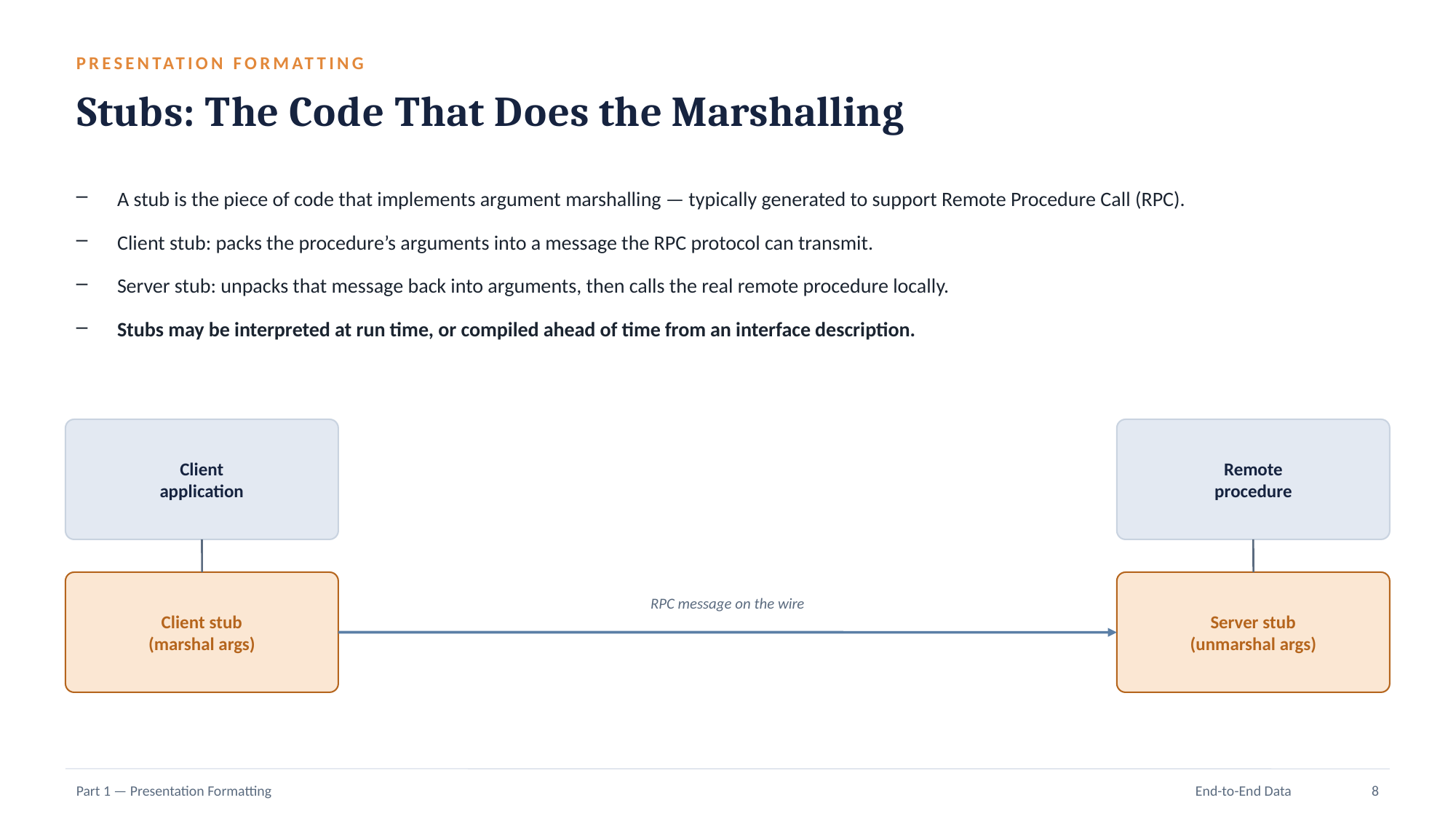

PRESENTATION FORMATTING
Stubs: The Code That Does the Marshalling
A stub is the piece of code that implements argument marshalling — typically generated to support Remote Procedure Call (RPC).
Client stub: packs the procedure’s arguments into a message the RPC protocol can transmit.
Server stub: unpacks that message back into arguments, then calls the real remote procedure locally.
Stubs may be interpreted at run time, or compiled ahead of time from an interface description.

Client
application

Remote
procedure

Client stub
(marshal args)

Server stub
(unmarshal args)
RPC message on the wire

Part 1 — Presentation Formatting
End-to-End Data
8